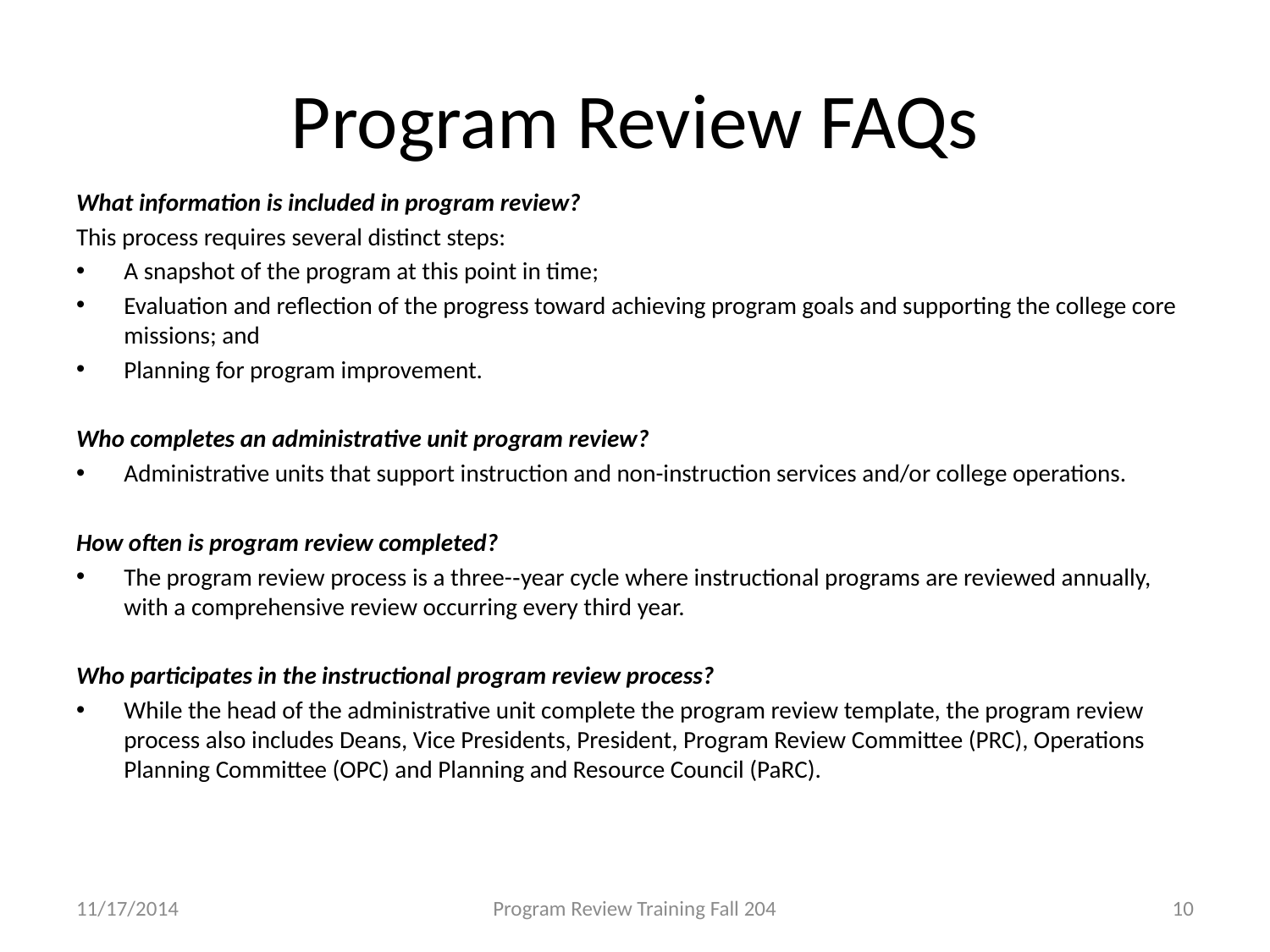

# Program Review FAQs
What information is included in program review?
This process requires several distinct steps:
A snapshot of the program at this point in time;
Evaluation and reflection of the progress toward achieving program goals and supporting the college core missions; and
Planning for program improvement.

Who completes an administrative unit program review?
Administrative units that support instruction and non-instruction services and/or college operations.

How often is program review completed?
The program review process is a three-­‐year cycle where instructional programs are reviewed annually, with a comprehensive review occurring every third year.

Who participates in the instructional program review process?
While the head of the administrative unit complete the program review template, the program review process also includes Deans, Vice Presidents, President, Program Review Committee (PRC), Operations Planning Committee (OPC) and Planning and Resource Council (PaRC).
11/17/2014
Program Review Training Fall 204
10